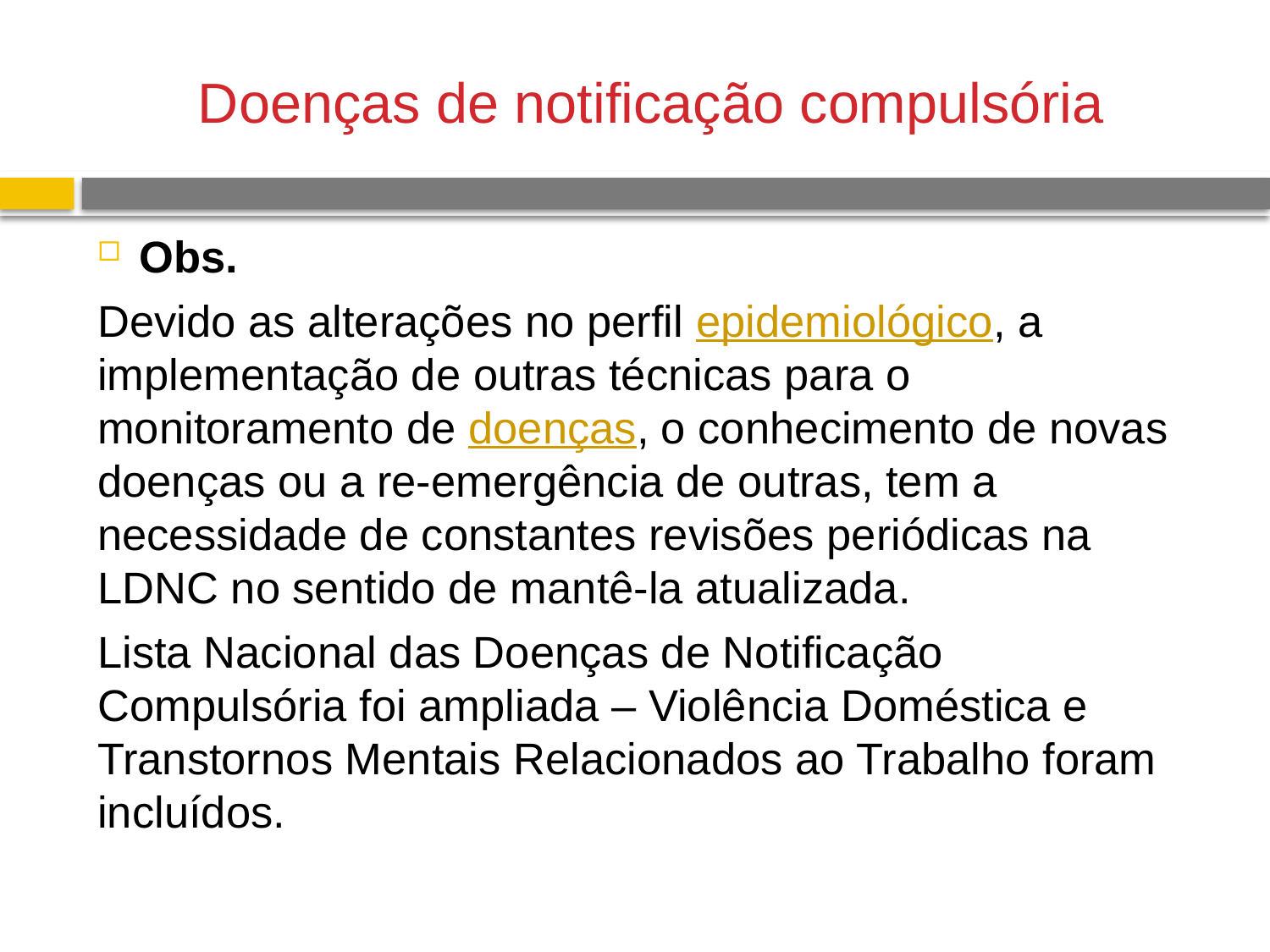

# Doenças de notificação compulsória
Obs.
Devido as alterações no perfil epidemiológico, a implementação de outras técnicas para o monitoramento de doenças, o conhecimento de novas doenças ou a re-emergência de outras, tem a necessidade de constantes revisões periódicas na LDNC no sentido de mantê-la atualizada.
Lista Nacional das Doenças de Notificação Compulsória foi ampliada – Violência Doméstica e Transtornos Mentais Relacionados ao Trabalho foram incluídos.